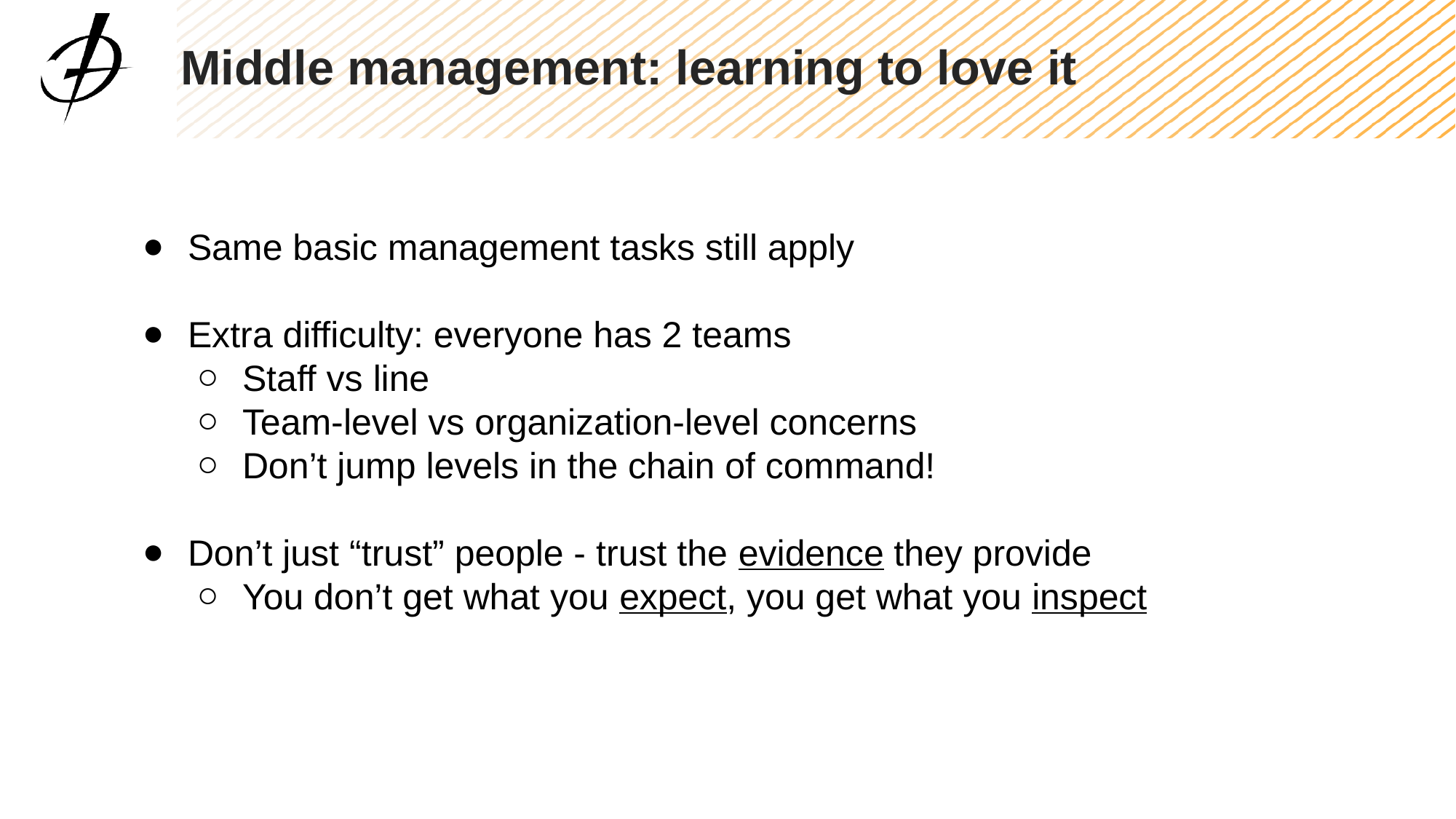

Middle management: learning to love it
Same basic management tasks still apply
Extra difficulty: everyone has 2 teams
Staff vs line
Team-level vs organization-level concerns
Don’t jump levels in the chain of command!
Don’t just “trust” people - trust the evidence they provide
You don’t get what you expect, you get what you inspect